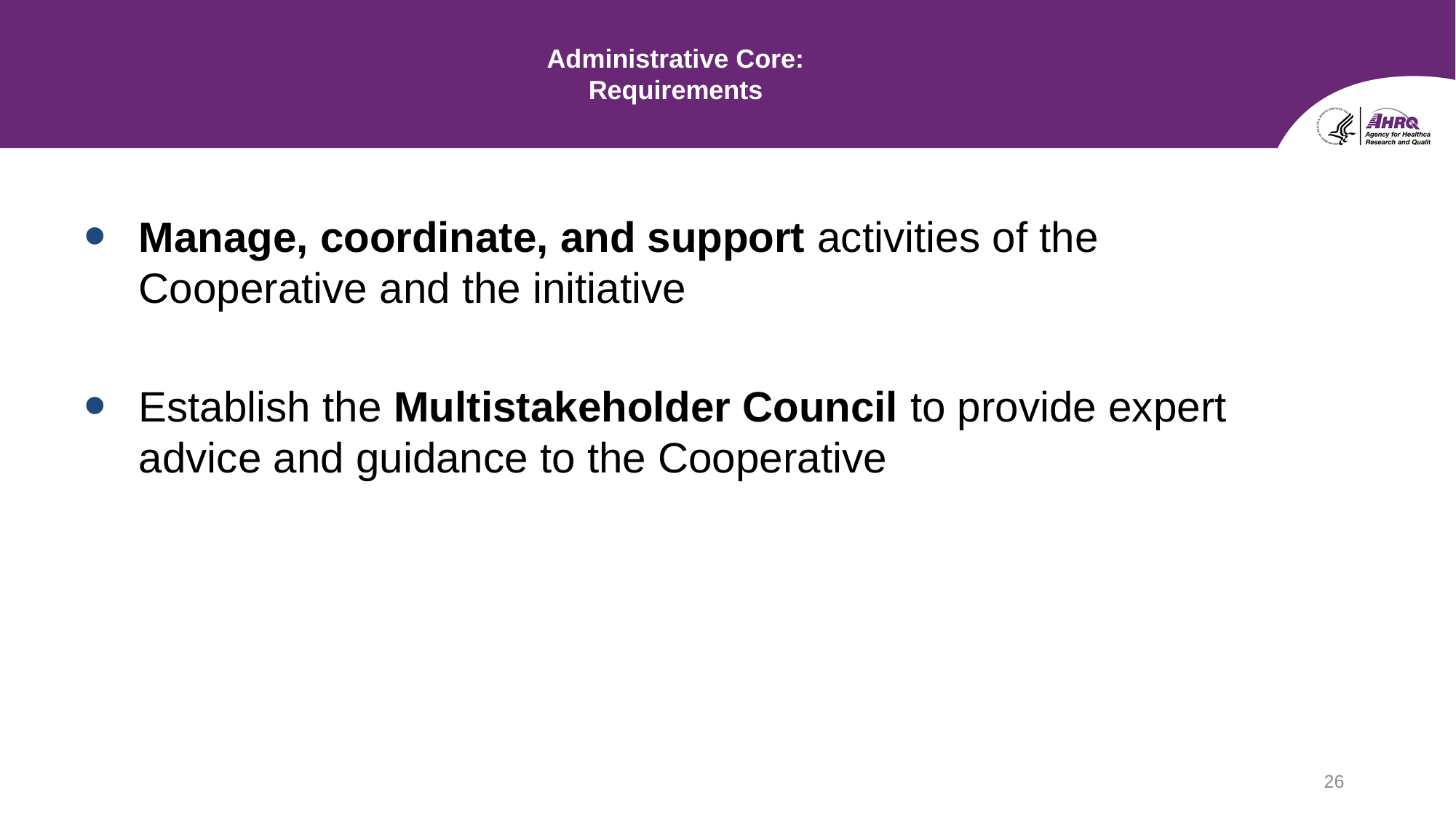

# Administrative Core: Requirements
Manage, coordinate, and support activities of the Cooperative and the initiative

Establish the Multistakeholder Council to provide expert advice and guidance to the Cooperative
26